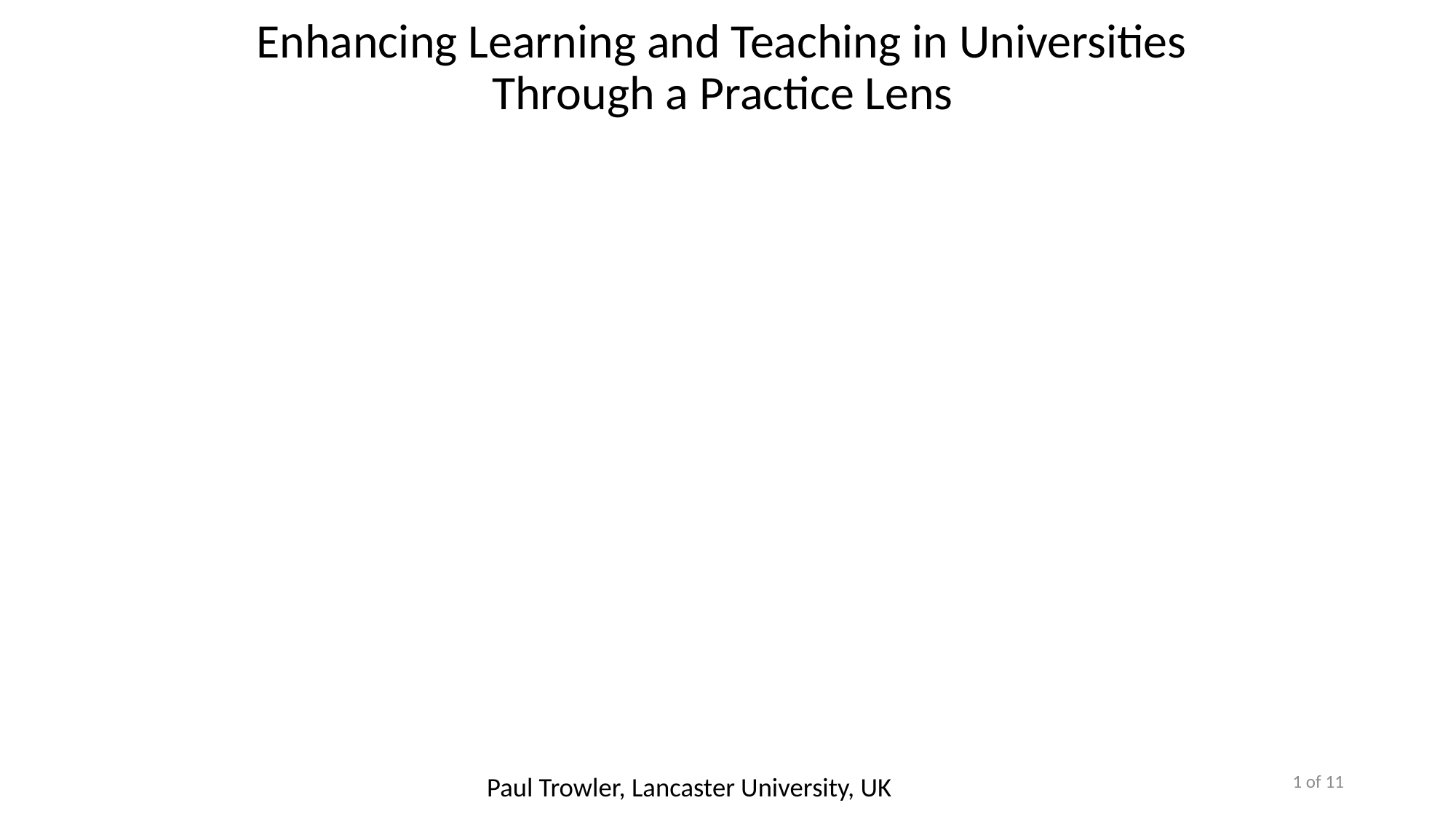

# Enhancing Learning and Teaching in Universities Through a Practice Lens

1 of 11
Paul Trowler, Lancaster University, UK